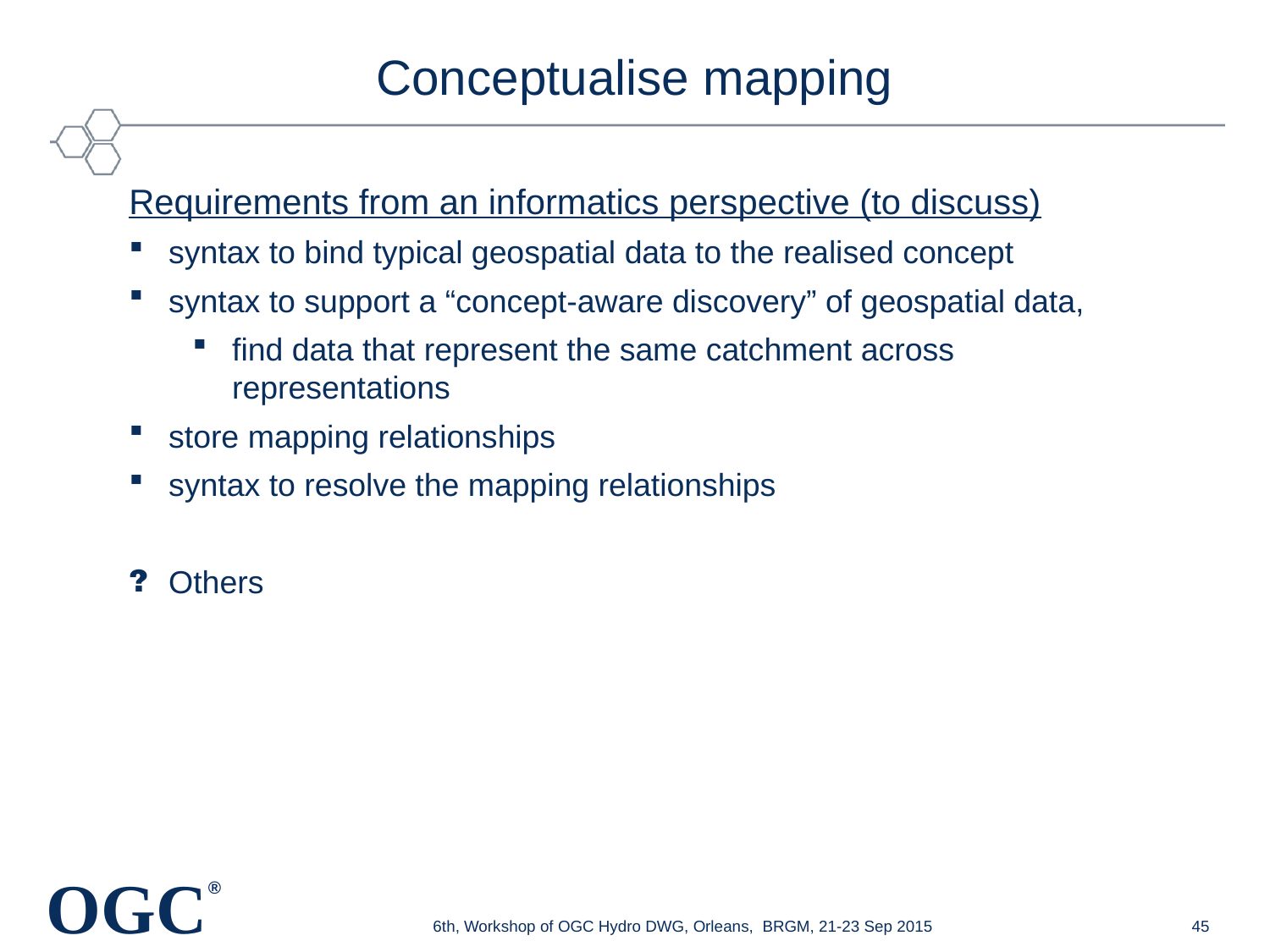

# Conceptualise mapping
Requirements from an informatics perspective (to discuss)
syntax to bind typical geospatial data to the realised concept
syntax to support a “concept-aware discovery” of geospatial data,
find data that represent the same catchment across representations
store mapping relationships
syntax to resolve the mapping relationships

Others

6th, Workshop of OGC Hydro DWG, Orleans,  BRGM, 21-23 Sep 2015
45